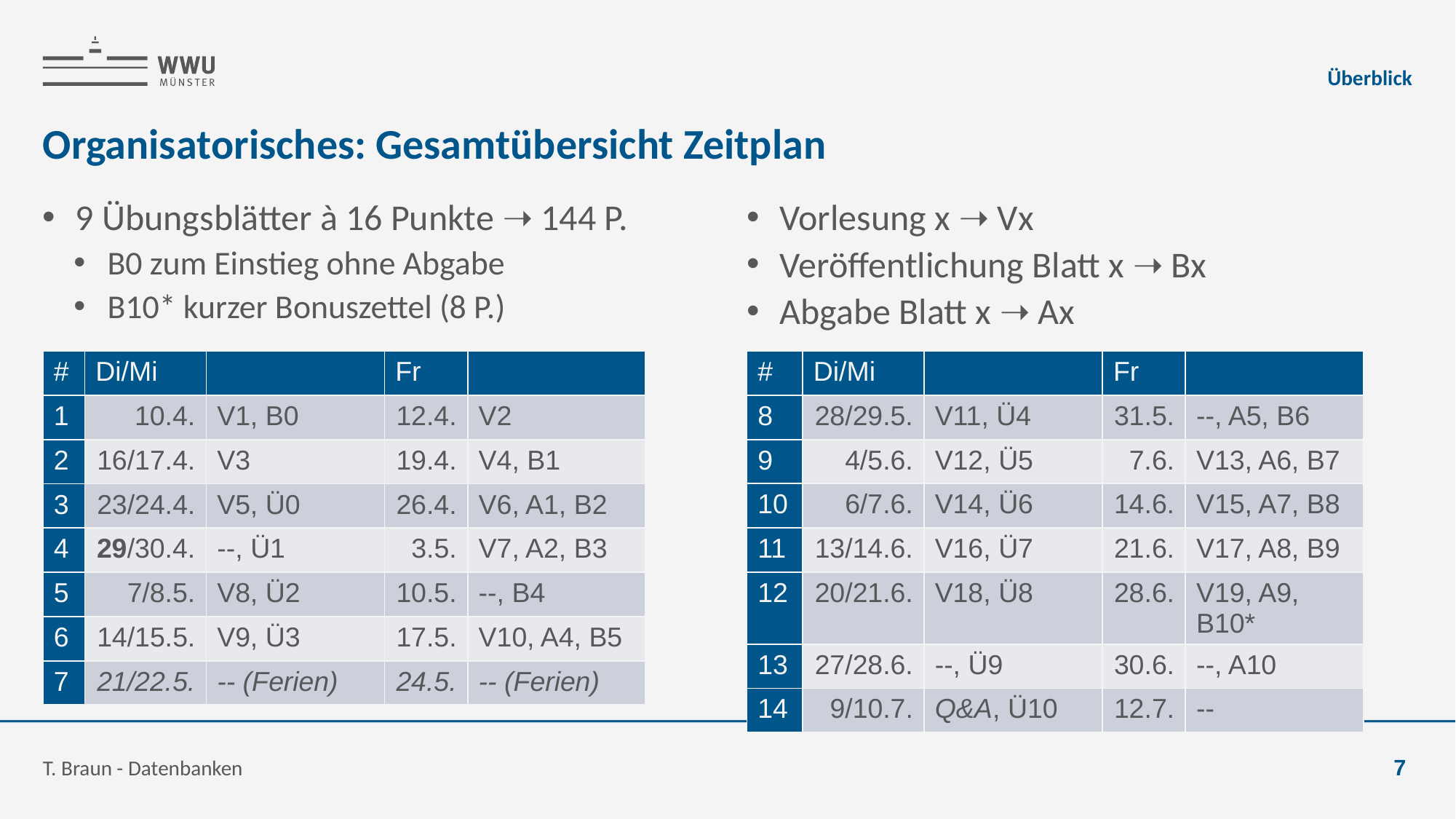

Überblick
# Organisatorisches: Gesamtübersicht Zeitplan
9 Übungsblätter à 16 Punkte ➝ 144 P.
B0 zum Einstieg ohne Abgabe
B10* kurzer Bonuszettel (8 P.)
Vorlesung x ➝ Vx
Veröffentlichung Blatt x ➝ Bx
Abgabe Blatt x ➝ Ax

| # | Di/Mi |  | Fr |  |
| --- | --- | --- | --- | --- |
| 1 | 10.4. | V1, B0 | 12.4. | V2 |
| 2 | 16/17.4. | V3 | 19.4. | V4, B1 |
| 3 | 23/24.4. | V5, Ü0 | 26.4. | V6, A1, B2 |
| 4 | 29/30.4. | --, Ü1 | 3.5. | V7, A2, B3 |
| 5 | 7/8.5. | V8, Ü2 | 10.5. | --, B4 |
| 6 | 14/15.5. | V9, Ü3 | 17.5. | V10, A4, B5 |
| 7 | 21/22.5. | -- (Ferien) | 24.5. | -- (Ferien) |
| # | Di/Mi |  | Fr |  |
| --- | --- | --- | --- | --- |
| 8 | 28/29.5. | V11, Ü4 | 31.5. | --, A5, B6 |
| 9 | 4/5.6. | V12, Ü5 | 7.6. | V13, A6, B7 |
| 10 | 6/7.6. | V14, Ü6 | 14.6. | V15, A7, B8 |
| 11 | 13/14.6. | V16, Ü7 | 21.6. | V17, A8, B9 |
| 12 | 20/21.6. | V18, Ü8 | 28.6. | V19, A9, B10\* |
| 13 | 27/28.6. | --, Ü9 | 30.6. | --, A10 |
| 14 | 9/10.7. | Q&A, Ü10 | 12.7. | -- |
T. Braun - Datenbanken
7